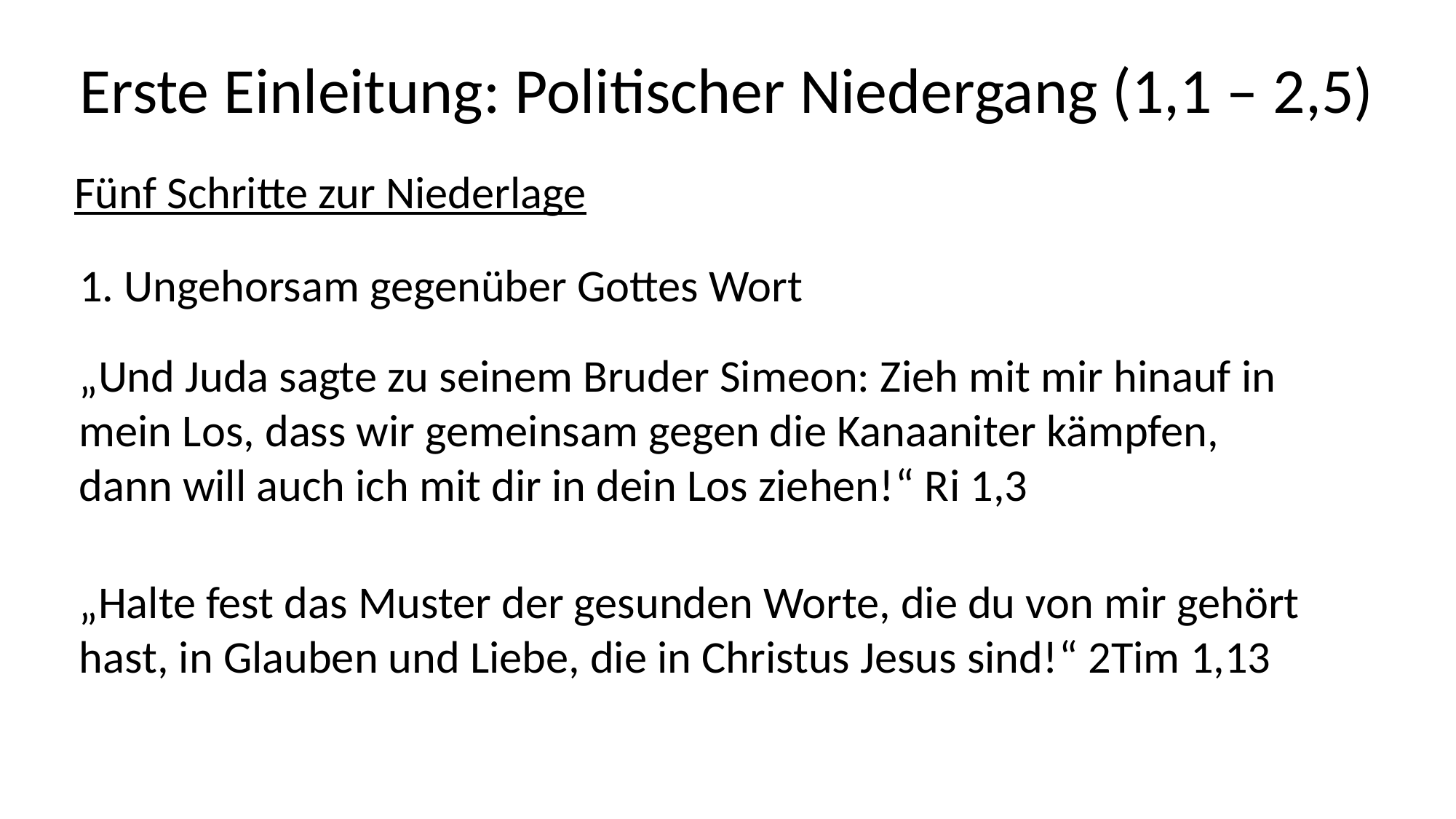

# Erste Einleitung: Politischer Niedergang (1,1 – 2,5)
Fünf Schritte zur Niederlage
1. Ungehorsam gegenüber Gottes Wort
„Und Juda sagte zu seinem Bruder Simeon: Zieh mit mir hinauf in mein Los, dass wir gemeinsam gegen die Kanaaniter kämpfen, dann will auch ich mit dir in dein Los ziehen!“ Ri 1,3
„Halte fest das Muster der gesunden Worte, die du von mir gehört hast, in Glauben und Liebe, die in Christus Jesus sind!“ 2Tim 1,13